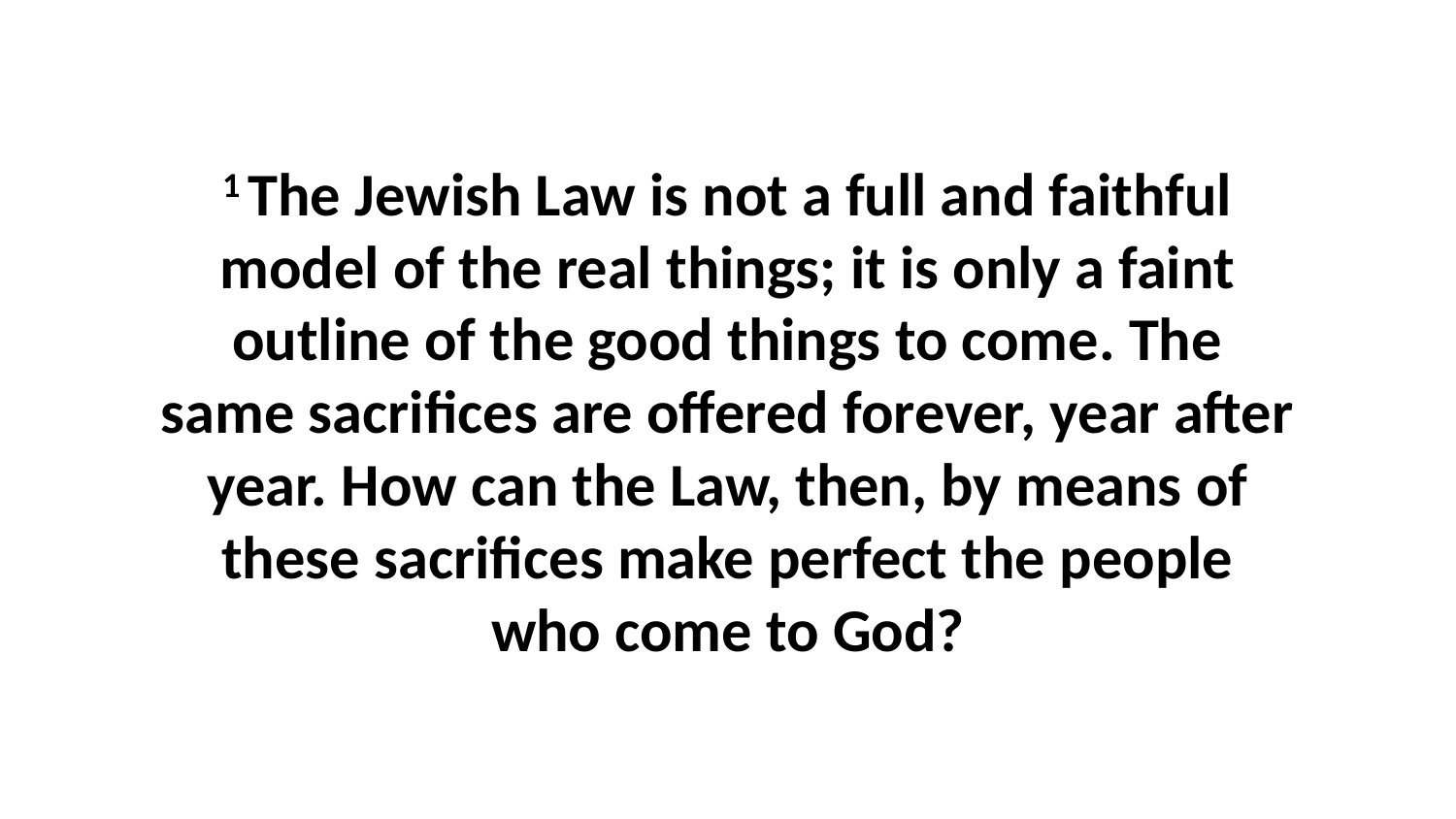

1 The Jewish Law is not a full and faithful model of the real things; it is only a faint outline of the good things to come. The same sacrifices are offered forever, year after year. How can the Law, then, by means of these sacrifices make perfect the people who come to God?